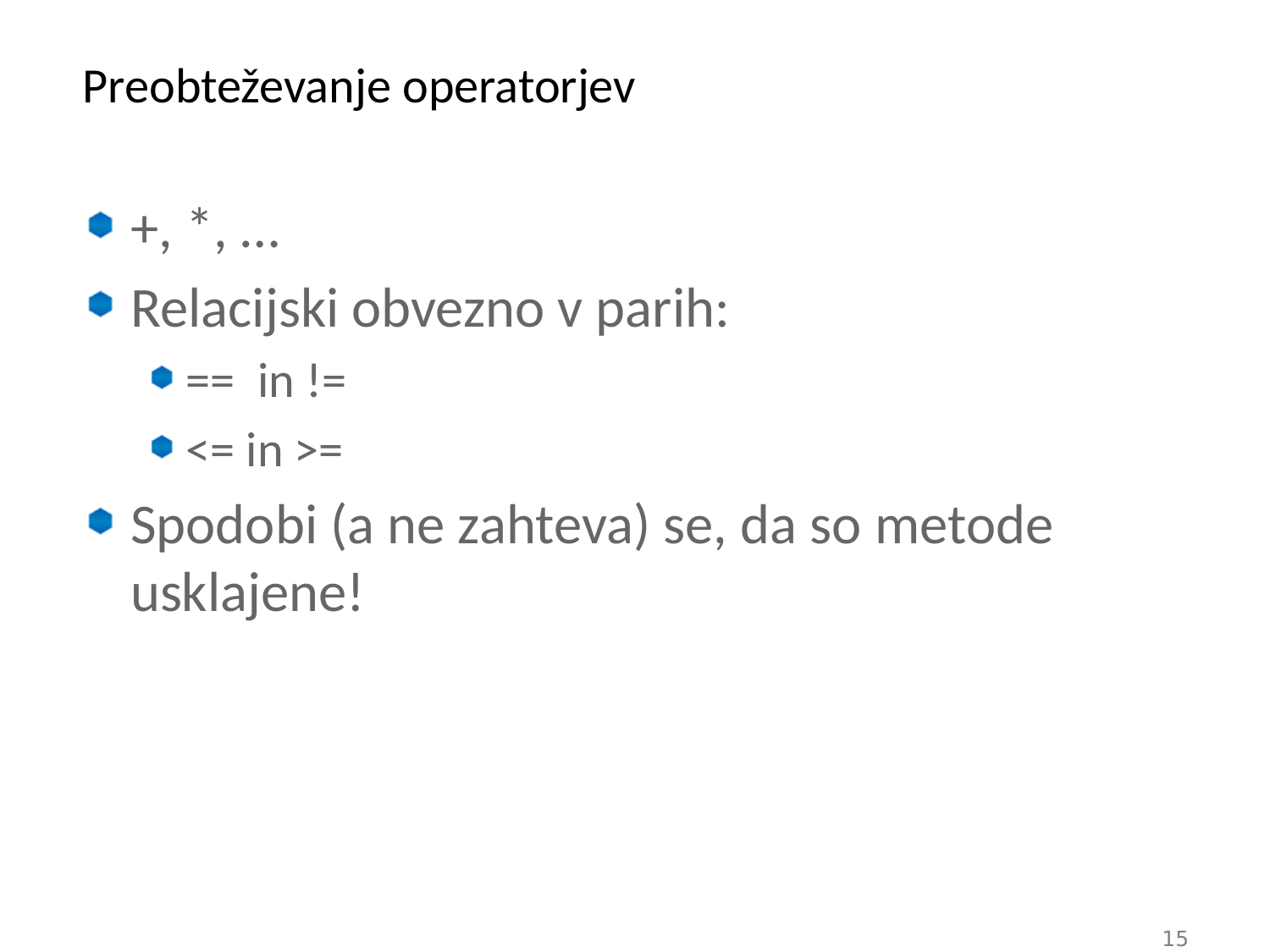

# Preobteževanje operatorjev
+, *, …
Relacijski obvezno v parih:
==  in !=
<= in >=
Spodobi (a ne zahteva) se, da so metode usklajene!

15